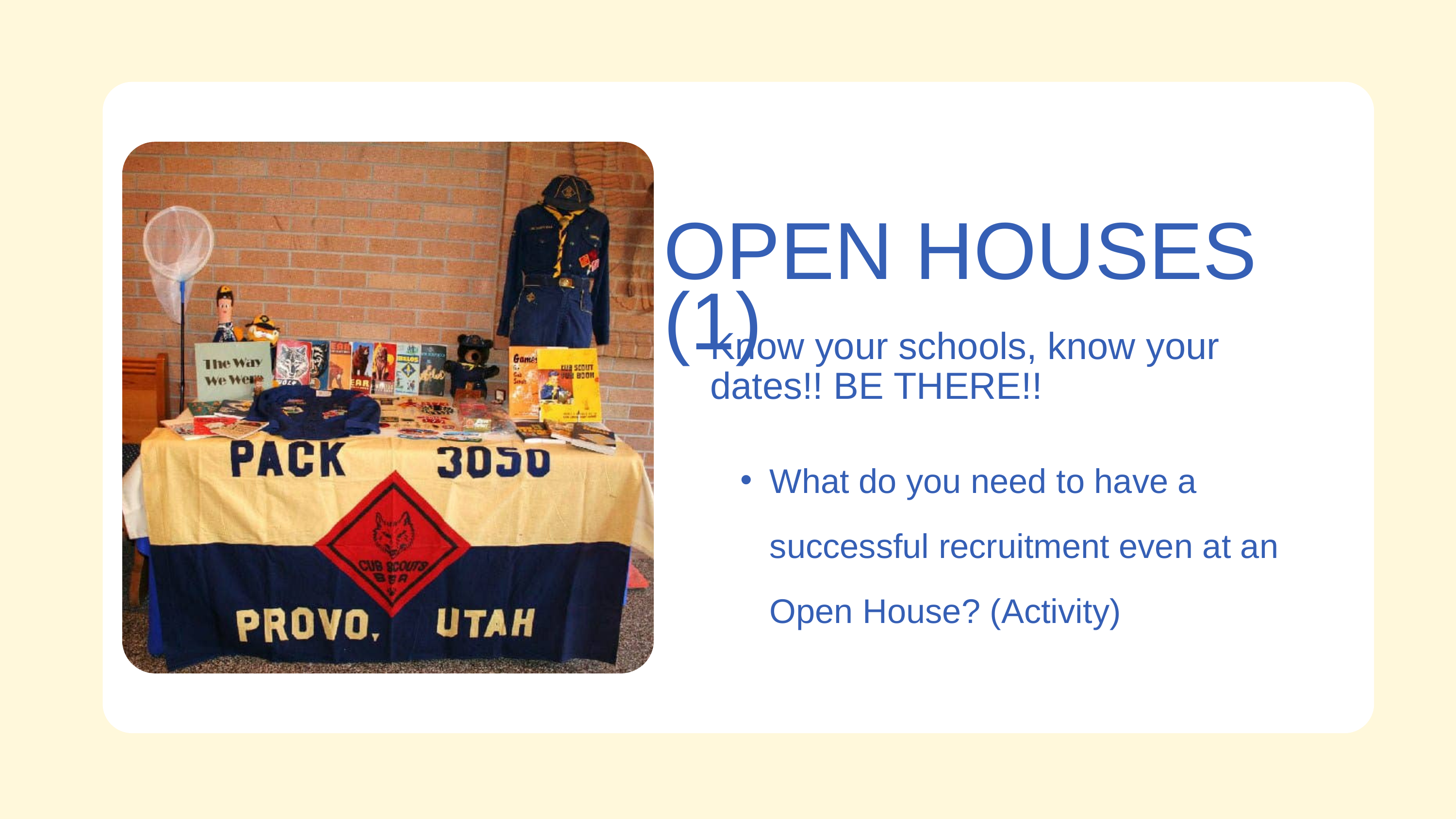

OPEN HOUSES (1)

Know your schools, know your dates!! BE THERE!!
What do you need to have a successful recruitment even at an Open House? (Activity)